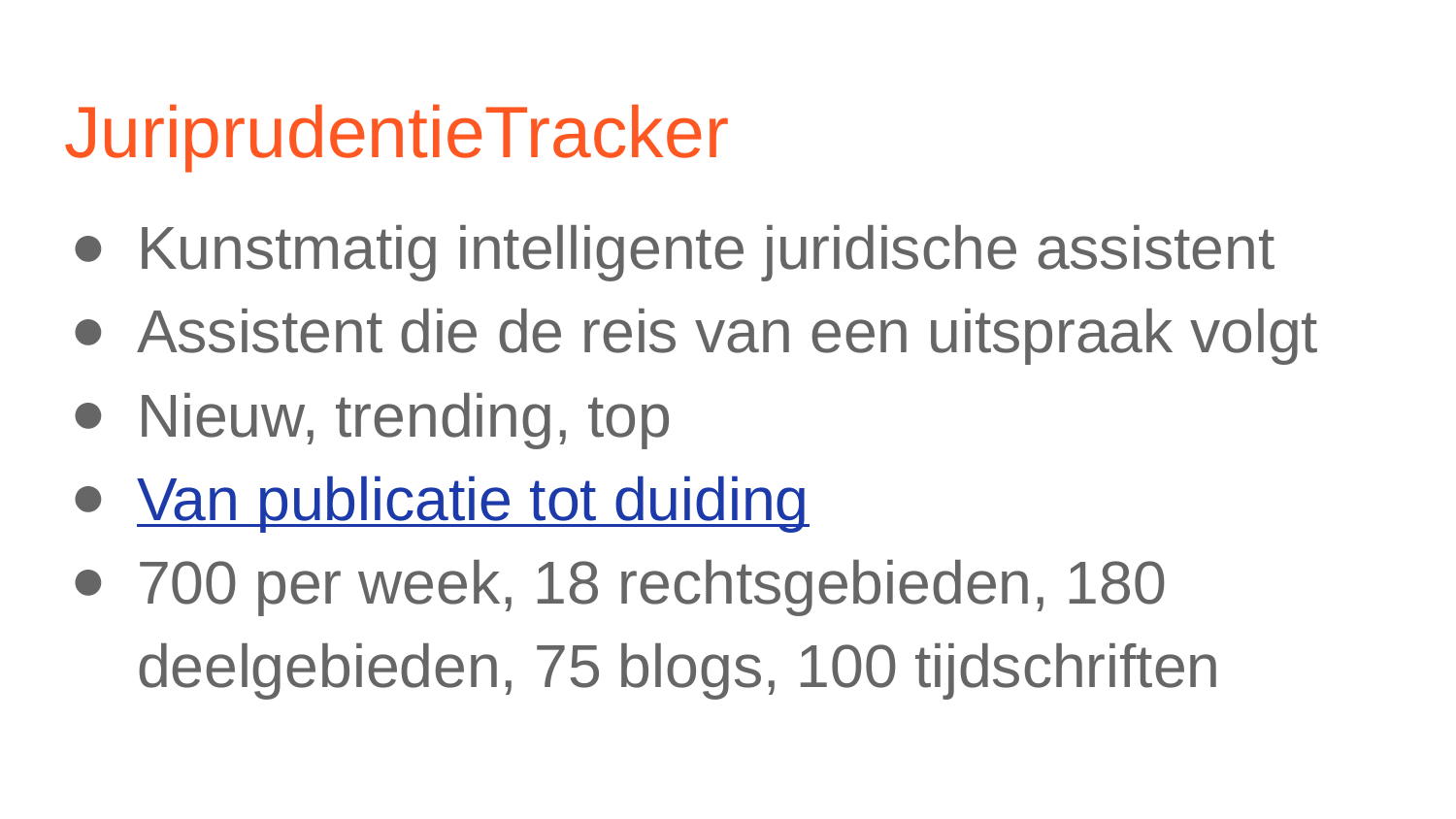

# JuriprudentieTracker
Kunstmatig intelligente juridische assistent
Assistent die de reis van een uitspraak volgt
Nieuw, trending, top
Van publicatie tot duiding
700 per week, 18 rechtsgebieden, 180 deelgebieden, 75 blogs, 100 tijdschriften